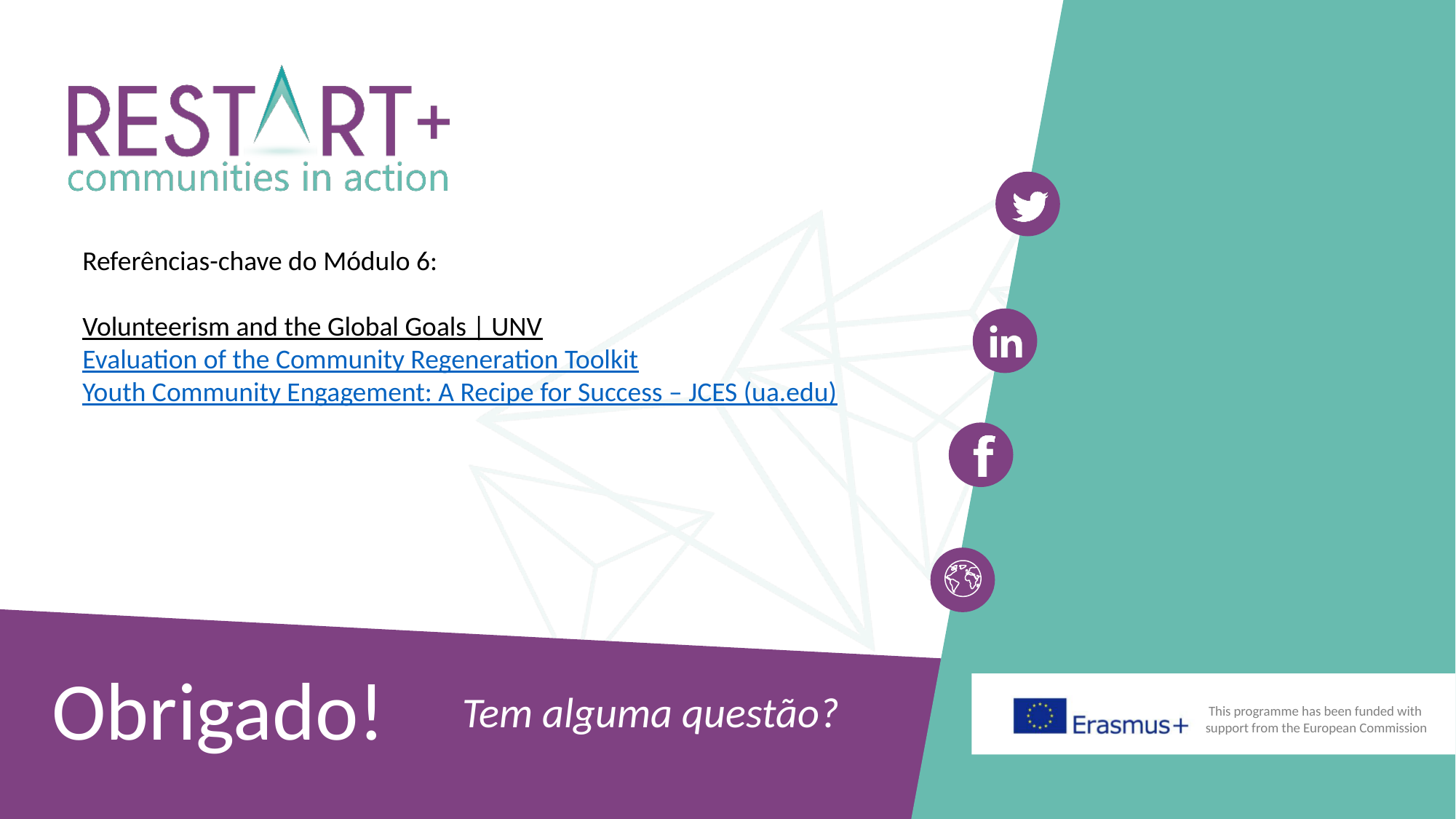

Referências-chave do Módulo 6:
Volunteerism and the Global Goals | UNV
Evaluation of the Community Regeneration Toolkit
Youth Community Engagement: A Recipe for Success – JCES (ua.edu)

Obrigado!
Tem alguma questão?